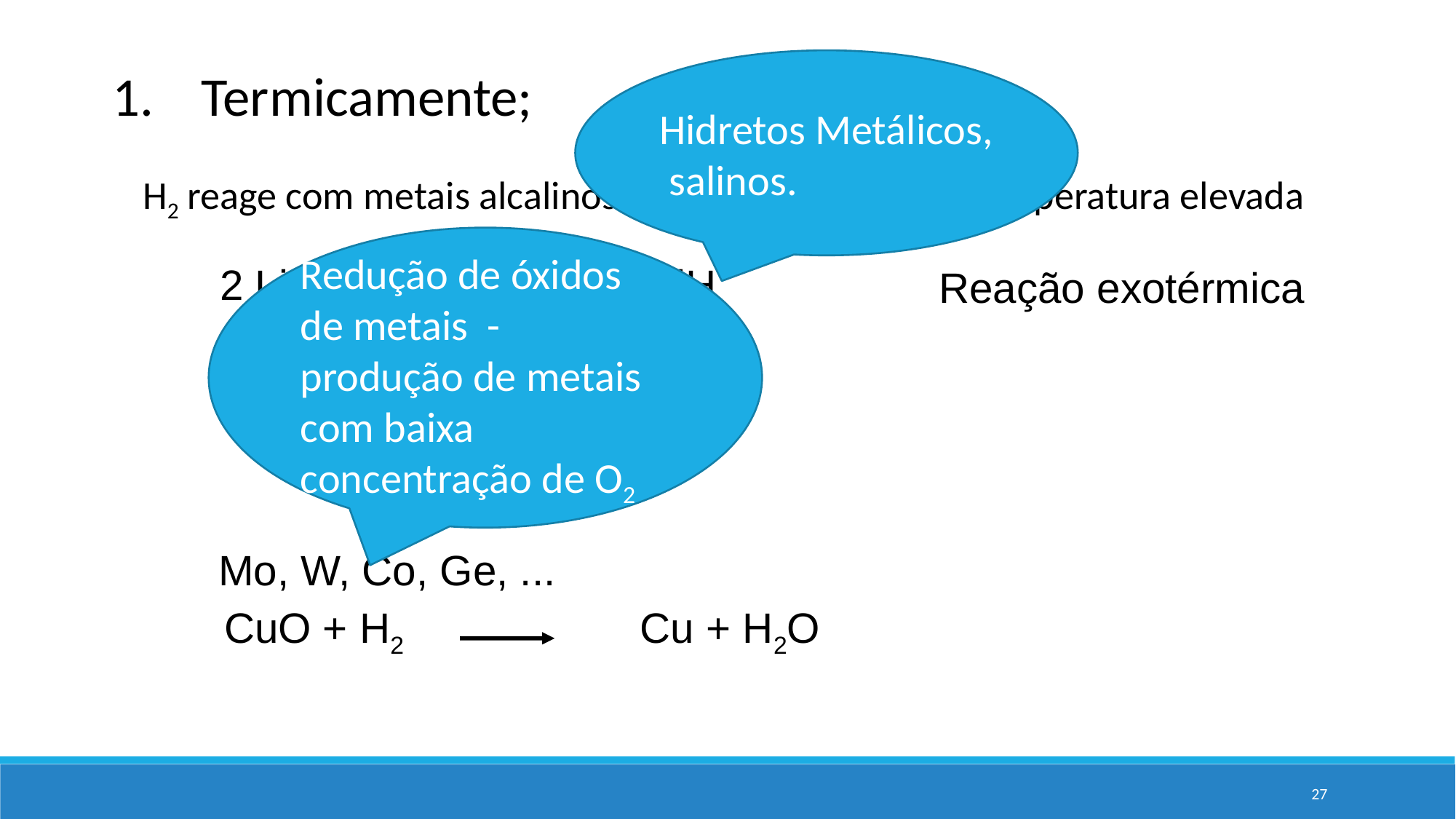

Hidretos Metálicos,  salinos.
Termicamente;

H2 reage com metais alcalinos e alcalinos terrosos a temperatura elevada
Redução de óxidos de metais  -  produção de metais com baixa concentração de O2
2 Li + H2                    2 LiH
Reação exotérmica

Mo, W, Co, Ge, ...
CuO + H2                    Cu + H2O

27